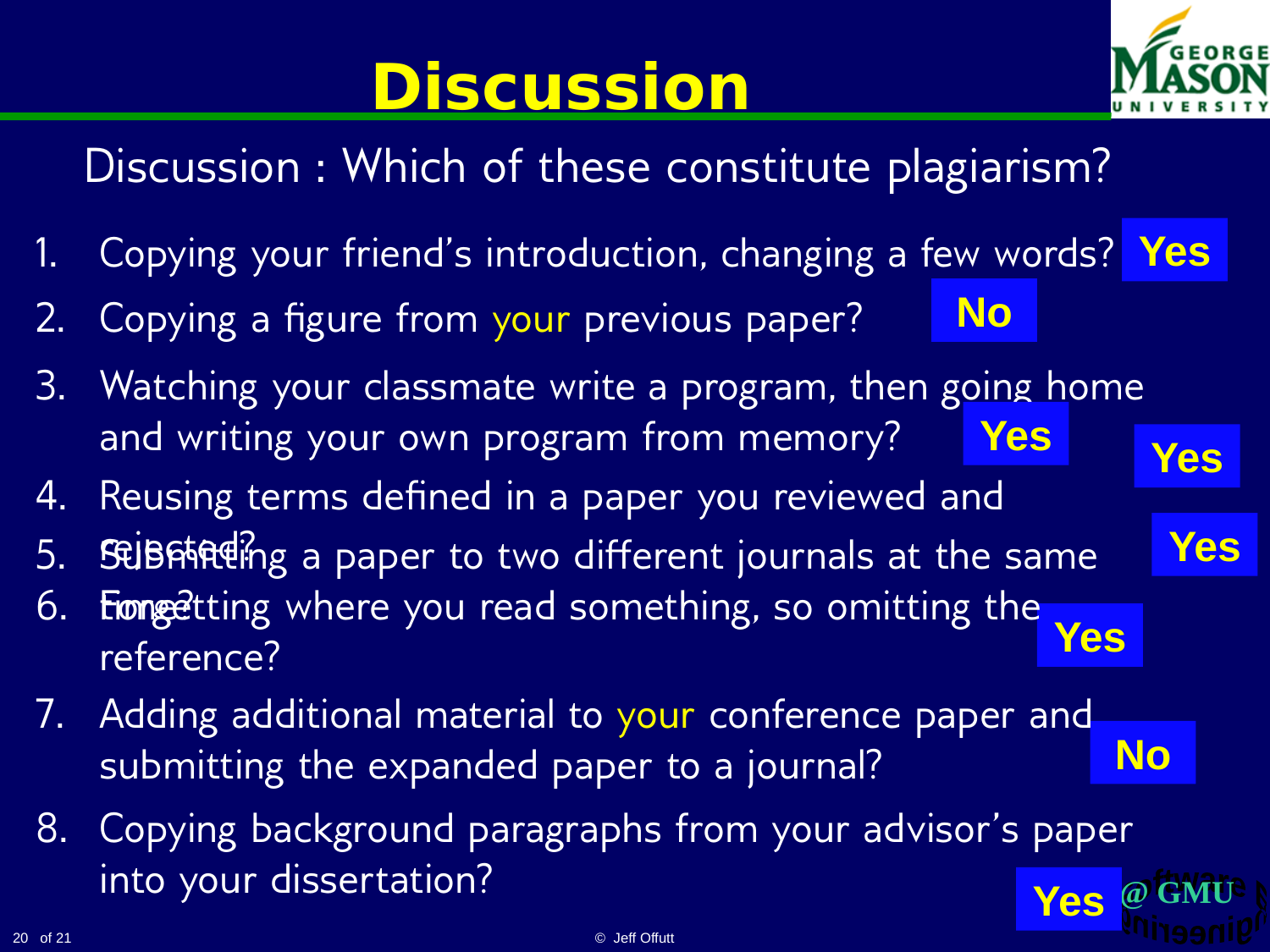

# Discussion
Discussion : Which of these constitute plagiarism?
Copying your friend’s introduction, changing a few words?
Yes
No
Copying a figure from your previous paper?
Watching your classmate write a program, then going home and writing your own program from memory?
Yes
Yes
Reusing terms defined in a paper you reviewed and rejected?
Yes
Submitting a paper to two different journals at the same time?
Forgetting where you read something, so omitting the reference?
Yes
Adding additional material to your conference paper and submitting the expanded paper to a journal?
No
Copying background paragraphs from your advisor’s paper into your dissertation?
Yes
20
©  Jeff Offutt